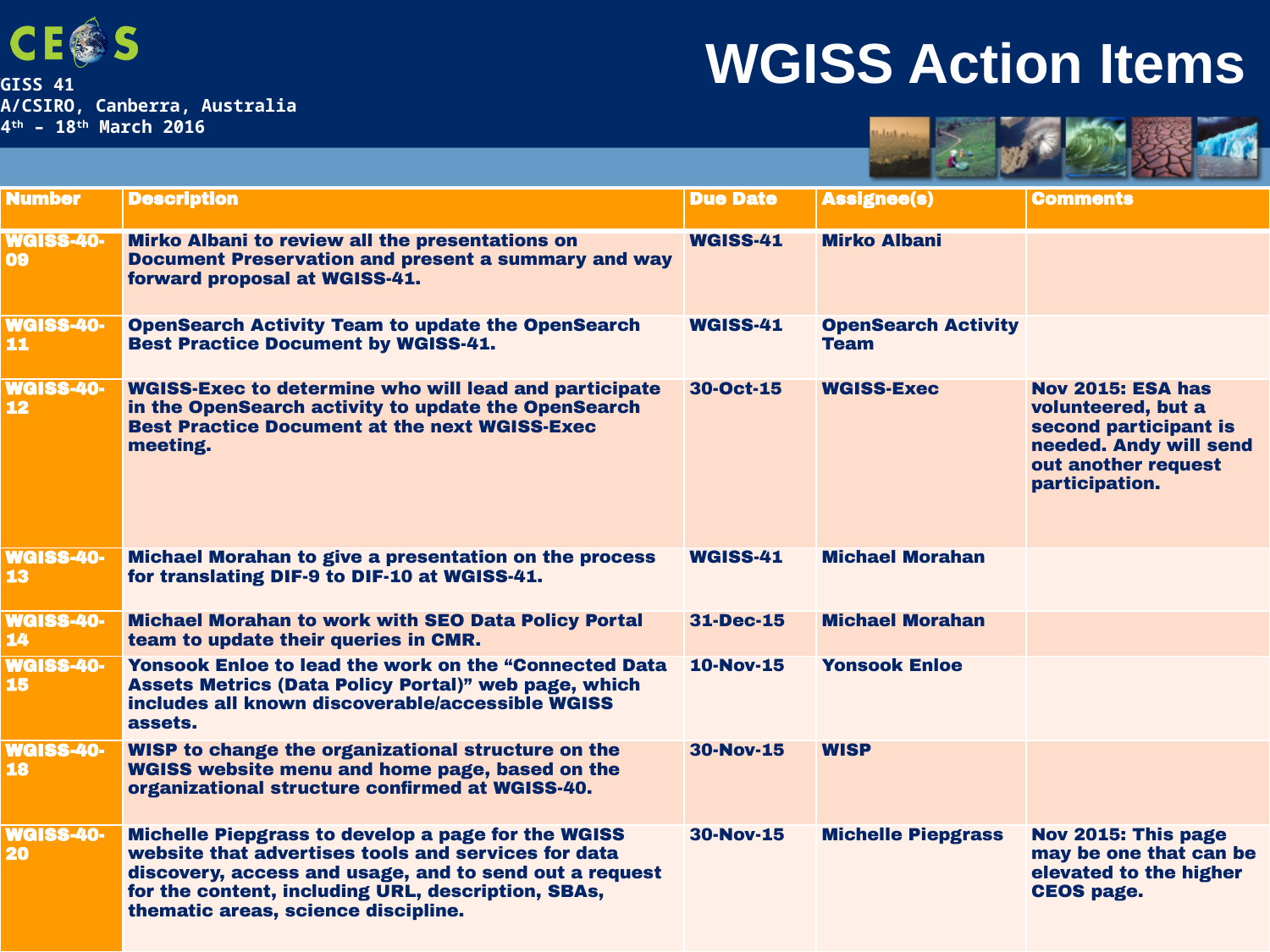

# WGISS Action Items
| Number | Description | Due Date | Assignee(s) | Comments |
| --- | --- | --- | --- | --- |
| WGISS-40-09 | Mirko Albani to review all the presentations on Document Preservation and present a summary and way forward proposal at WGISS-41. | WGISS-41 | Mirko Albani |  |
| WGISS-40-11 | OpenSearch Activity Team to update the OpenSearch Best Practice Document by WGISS-41. | WGISS-41 | OpenSearch Activity Team |  |
| WGISS-40-12 | WGISS-Exec to determine who will lead and participate in the OpenSearch activity to update the OpenSearch Best Practice Document at the next WGISS-Exec meeting. | 30-Oct-15 | WGISS-Exec | Nov 2015: ESA has volunteered, but a second participant is needed. Andy will send out another request participation. |
| WGISS-40-13 | Michael Morahan to give a presentation on the process for translating DIF-9 to DIF-10 at WGISS-41. | WGISS-41 | Michael Morahan |  |
| WGISS-40-14 | Michael Morahan to work with SEO Data Policy Portal team to update their queries in CMR. | 31-Dec-15 | Michael Morahan |  |
| WGISS-40-15 | Yonsook Enloe to lead the work on the “Connected Data Assets Metrics (Data Policy Portal)” web page, which includes all known discoverable/accessible WGISS assets. | 10-Nov-15 | Yonsook Enloe |  |
| WGISS-40-18 | WISP to change the organizational structure on the WGISS website menu and home page, based on the organizational structure confirmed at WGISS-40. | 30-Nov-15 | WISP |  |
| WGISS-40-20 | Michelle Piepgrass to develop a page for the WGISS website that advertises tools and services for data discovery, access and usage, and to send out a request for the content, including URL, description, SBAs, thematic areas, science discipline. | 30-Nov-15 | Michelle Piepgrass | Nov 2015: This page may be one that can be elevated to the higher CEOS page. |
3